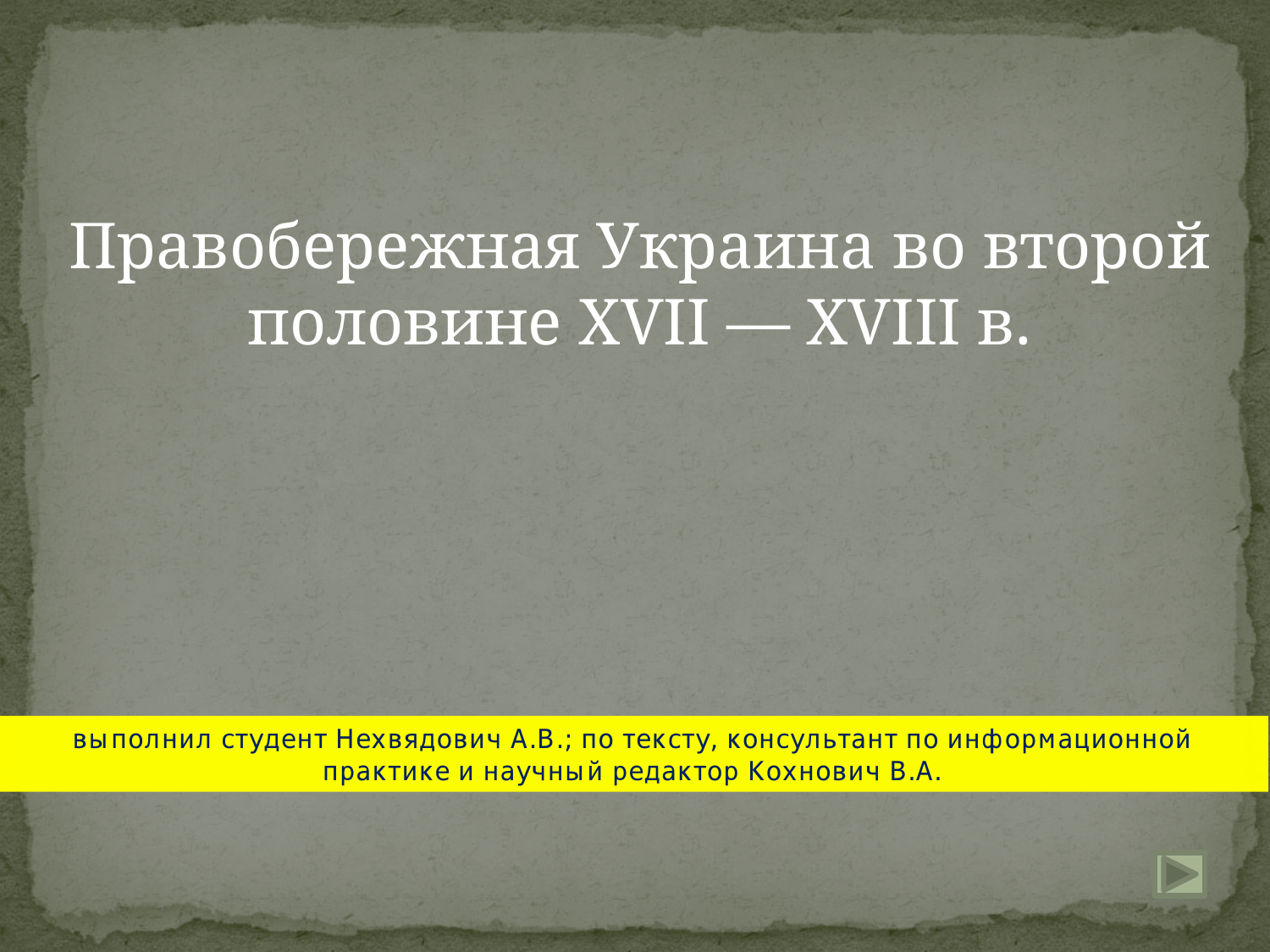

Правобережная Украина во второй половине XVII — XVIII в.
выполнил студент Нехвядович А.В.; по тексту, консультант по информационной практике и научный редактор Кохнович В.А.